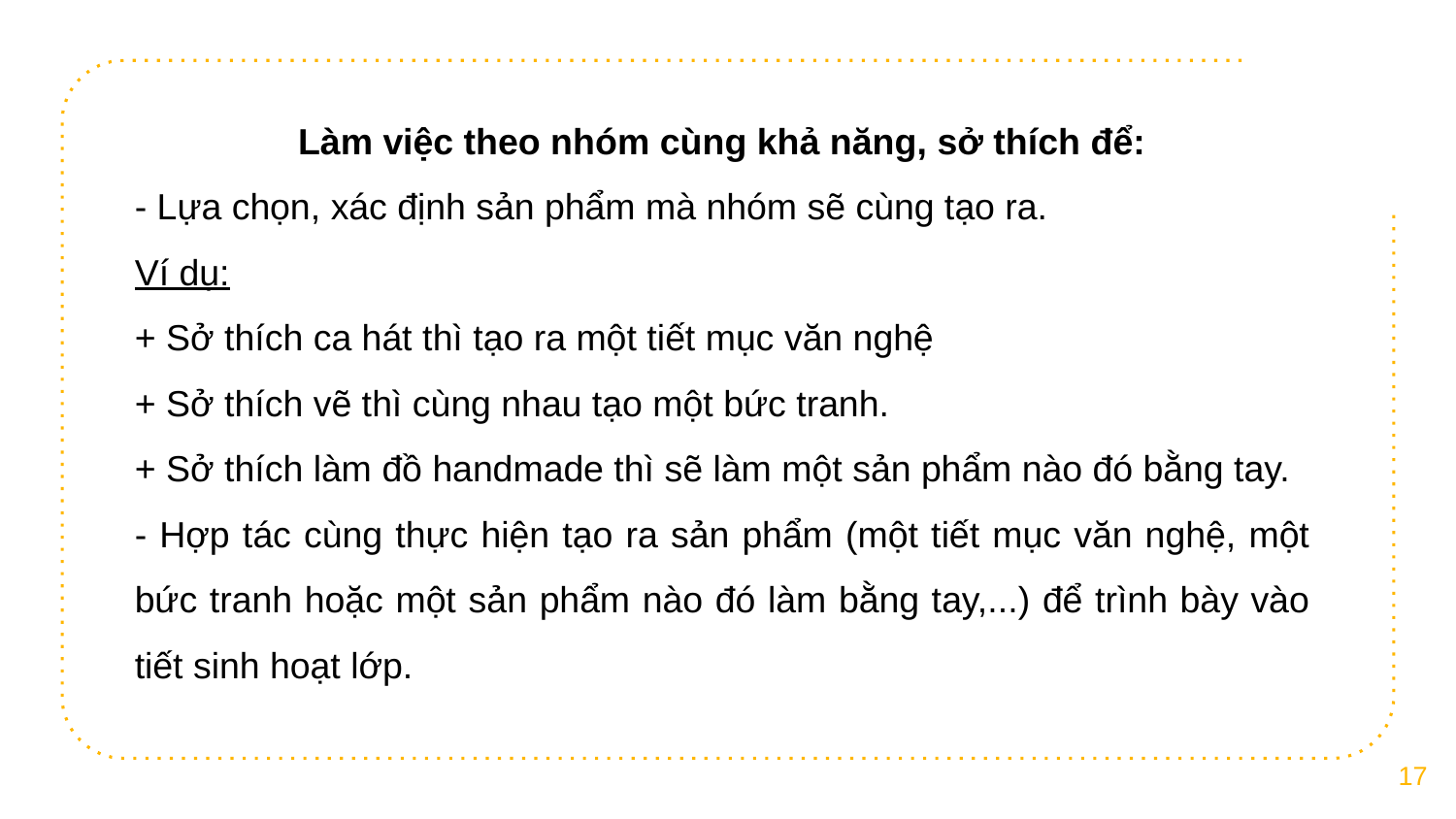

Làm việc theo nhóm cùng khả năng, sở thích để:
- Lựa chọn, xác định sản phẩm mà nhóm sẽ cùng tạo ra.
Ví dụ:
+ Sở thích ca hát thì tạo ra một tiết mục văn nghệ
+ Sở thích vẽ thì cùng nhau tạo một bức tranh.
+ Sở thích làm đồ handmade thì sẽ làm một sản phẩm nào đó bằng tay.
- Hợp tác cùng thực hiện tạo ra sản phẩm (một tiết mục văn nghệ, một bức tranh hoặc một sản phẩm nào đó làm bằng tay,...) để trình bày vào tiết sinh hoạt lớp.
17